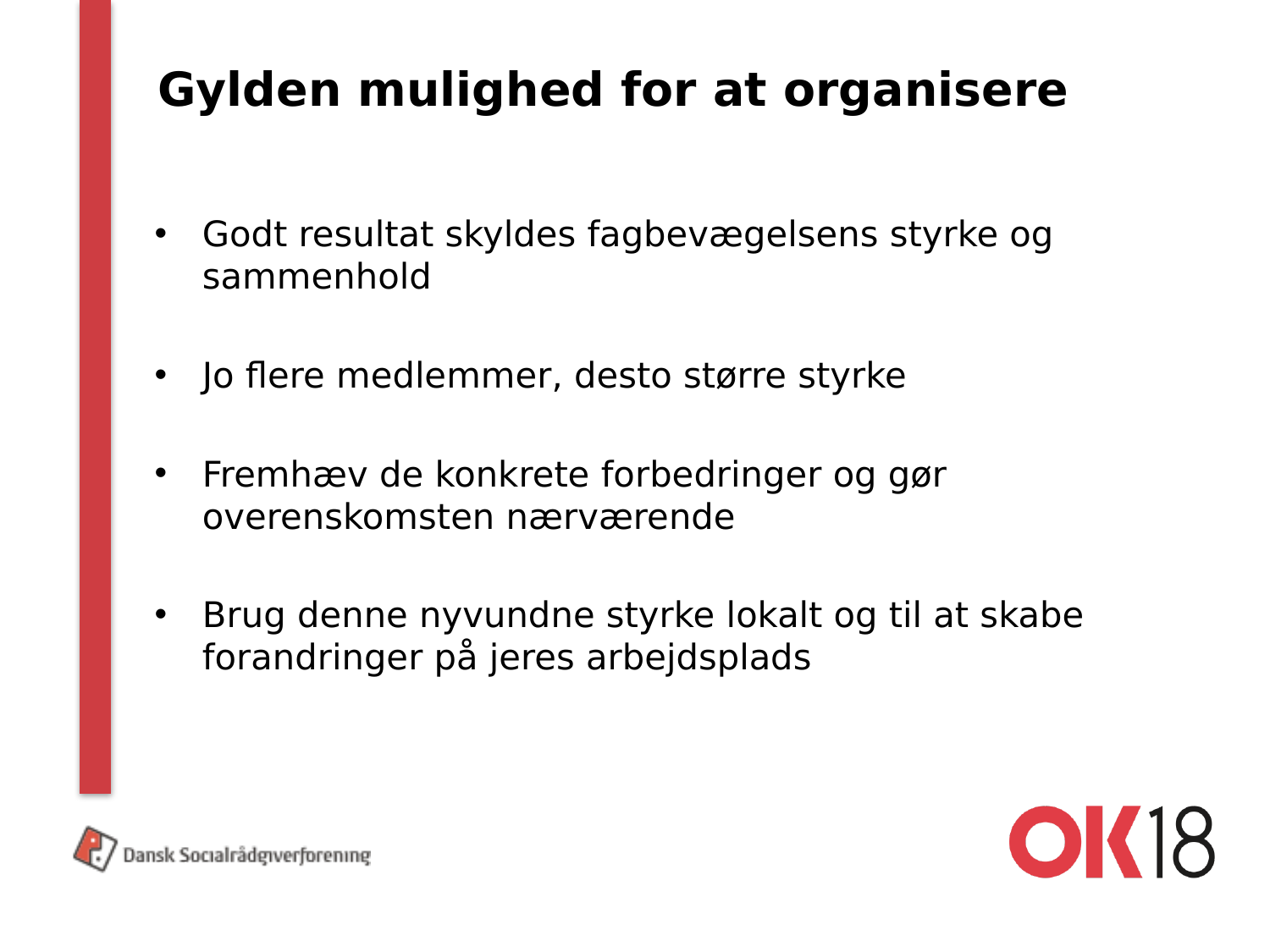

# Gylden mulighed for at organisere

Godt resultat skyldes fagbevægelsens styrke og sammenhold

Jo flere medlemmer, desto større styrke

Fremhæv de konkrete forbedringer og gør overenskomsten nærværende

Brug denne nyvundne styrke lokalt og til at skabe forandringer på jeres arbejdsplads